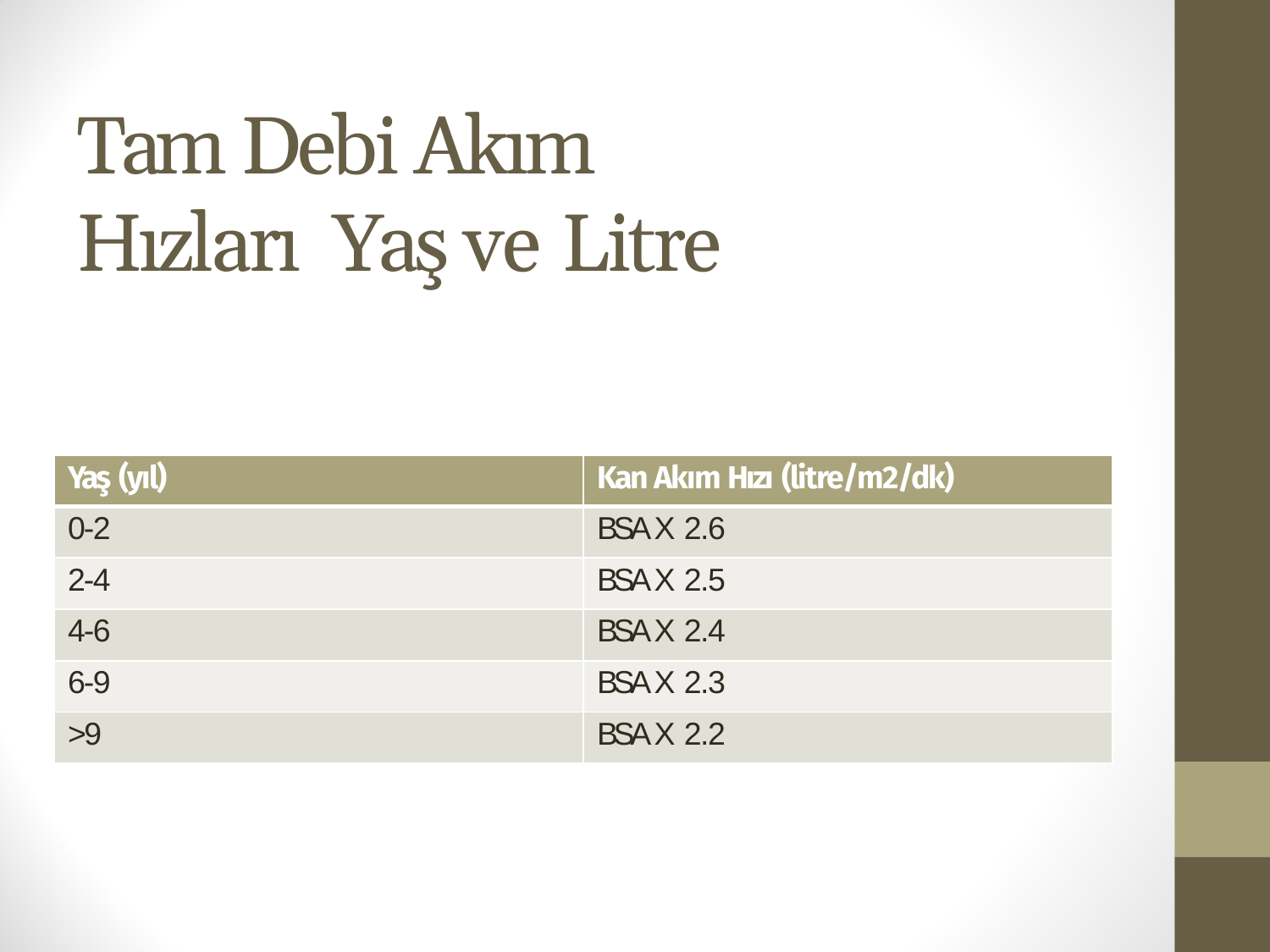

# Tam Debi Akım Hızları  Yaş ve Litre
| Yaş (yıl) | Kan Akım Hızı (litre/m2/dk) |
| --- | --- |
| 0-2 | BSA X 2.6 |
| 2-4 | BSA X 2.5 |
| 4-6 | BSA X 2.4 |
| 6-9 | BSA X 2.3 |
| >9 | BSA X 2.2 |